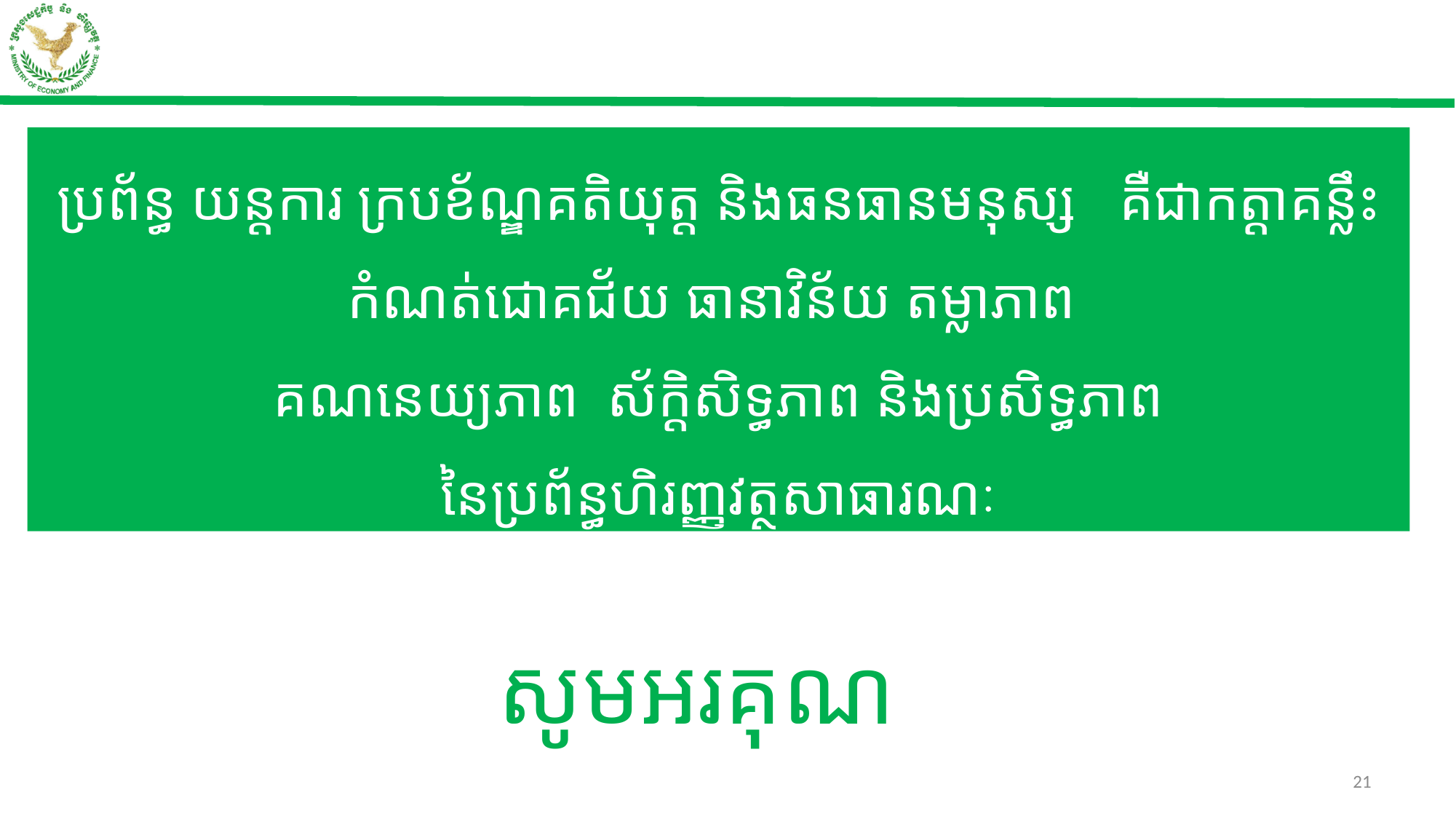

ប្រព័ន្ធ យន្តការ​ ក្របខ័ណ្ឌគតិយុត្ត និងធនធានមនុស្ស   គឺ​ជាកត្តាគន្លឹះកំណត់ជោគជ័យ ធានាវិន័យ តម្លាភាព
គណនេយ្យភាព  ស័ក្តិសិទ្ធភាព និងប្រសិទ្ធភាព
នៃ​ប្រព័ន្ធ​ហិរញ្ញ​វត្ថុ​សាធារណៈ
សូមអរគុណ

21